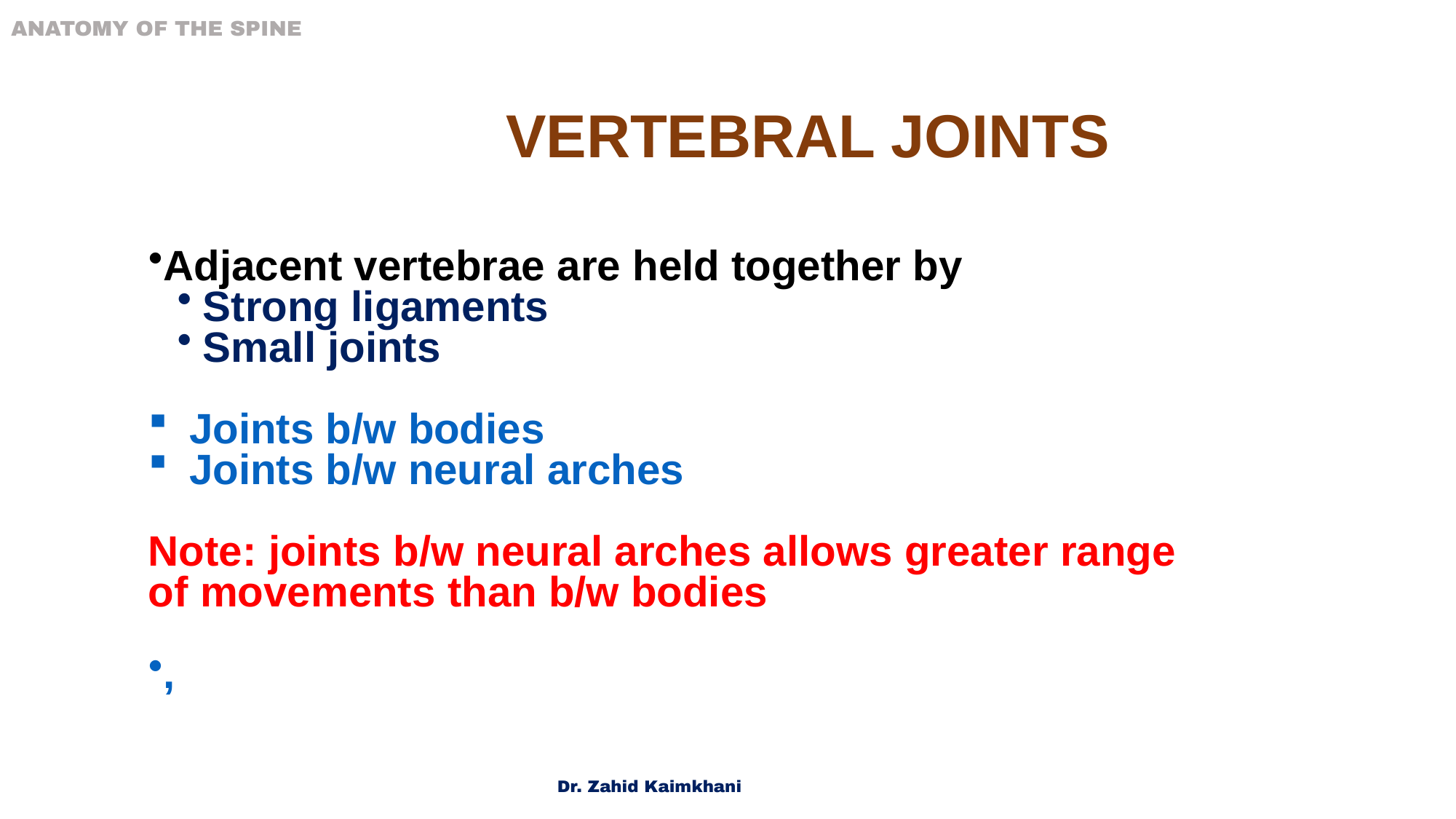

ANATOMY OF THE SPINE
VERTEBRAL JOINTS

Adjacent vertebrae are held together by
Strong ligaments
Small joints

Joints b/w bodies
Joints b/w neural arches

Note: joints b/w neural arches allows greater range of movements than b/w bodies

,
Dr. Zahid Kaimkhani